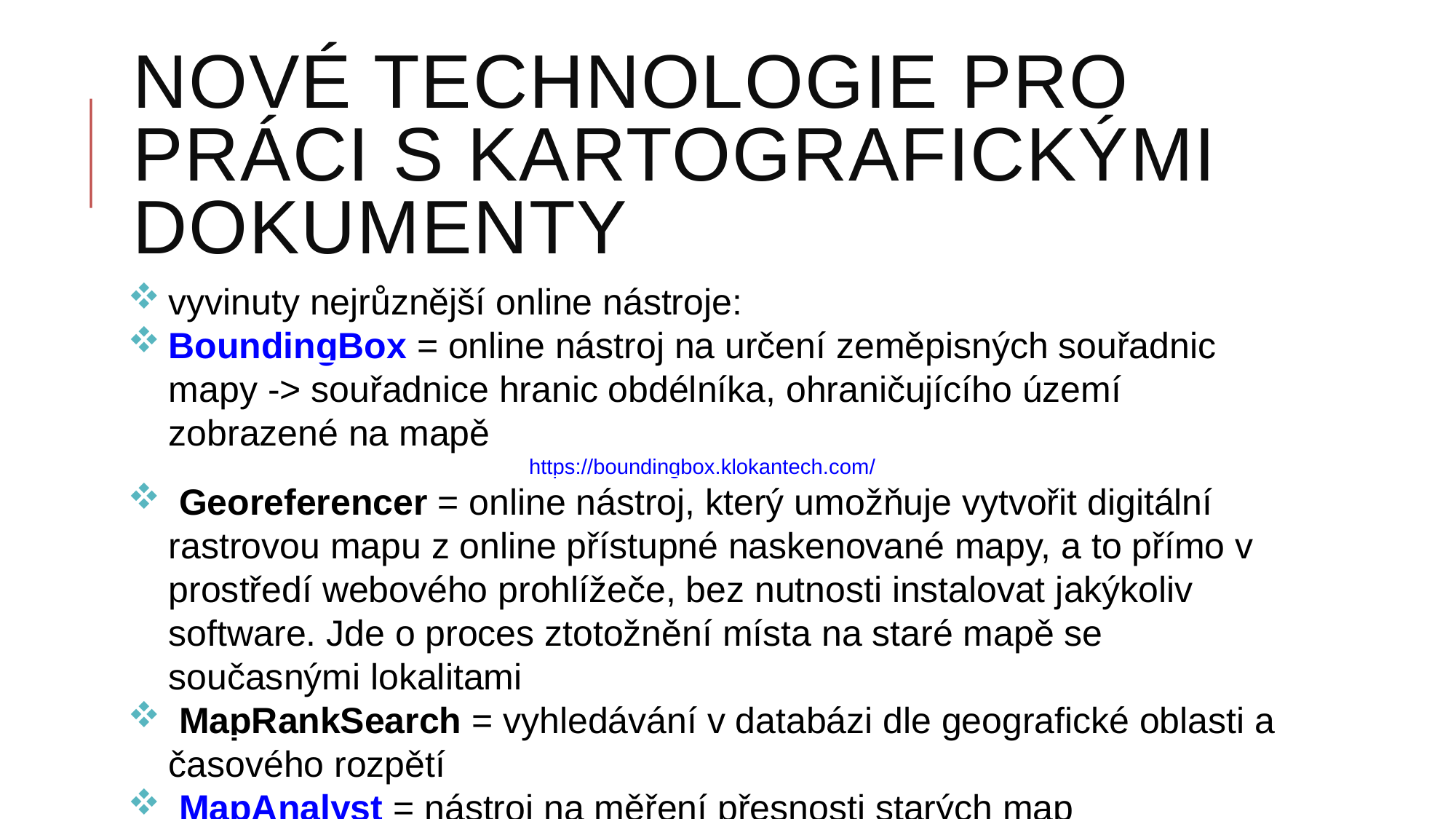

Nové technologie pro práci s kartografickými dokumenty
vyvinuty nejrůznější online nástroje:
BoundingBox = online nástroj na určení zeměpisných souřadnic mapy -> souřadnice hranic obdélníka, ohraničujícího území zobrazené na mapě
https://boundingbox.klokantech.com/
 Georeferencer = online nástroj, který umožňuje vytvořit digitální rastrovou mapu z online přístupné naskenované mapy, a to přímo v prostředí webového prohlížeče, bez nutnosti instalovat jakýkoliv software. Jde o proces ztotožnění místa na staré mapě se současnými lokalitami
 MapRankSearch = vyhledávání v databázi dle geografické oblasti a časového rozpětí
 MapAnalyst = nástroj na měření přesnosti starých map
AI – zcela nové možnosti (rozpoznávání textu, objektů, …)